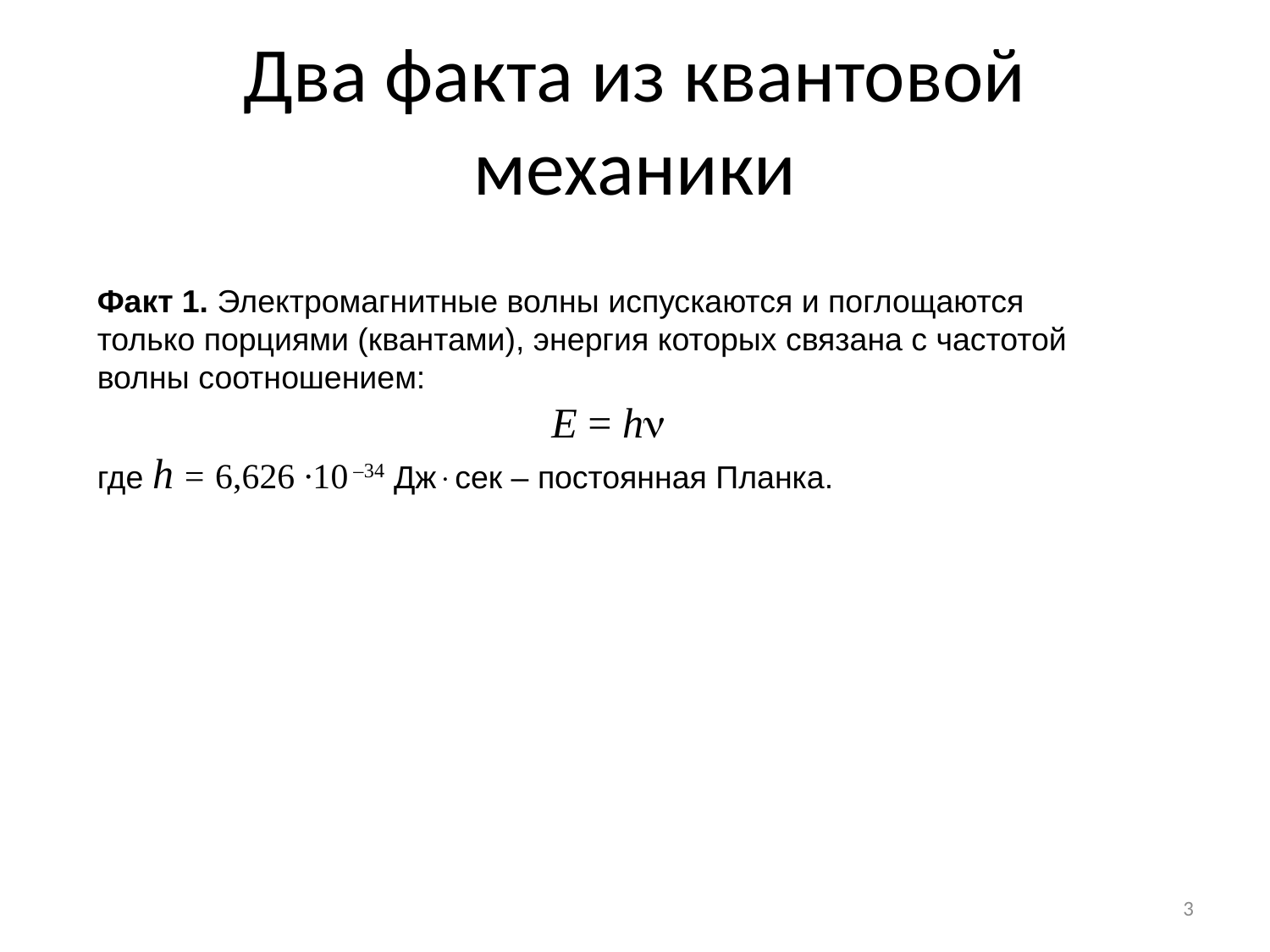

# Два факта из квантовой механики
Факт 1. Электромагнитные волны испускаются и поглощаются только порциями (квантами), энергия которых связана с частотой волны соотношением:
E = hν
где h = 6,626 ∙10 –34 Дж⋅сек – постоянная Планка.

3